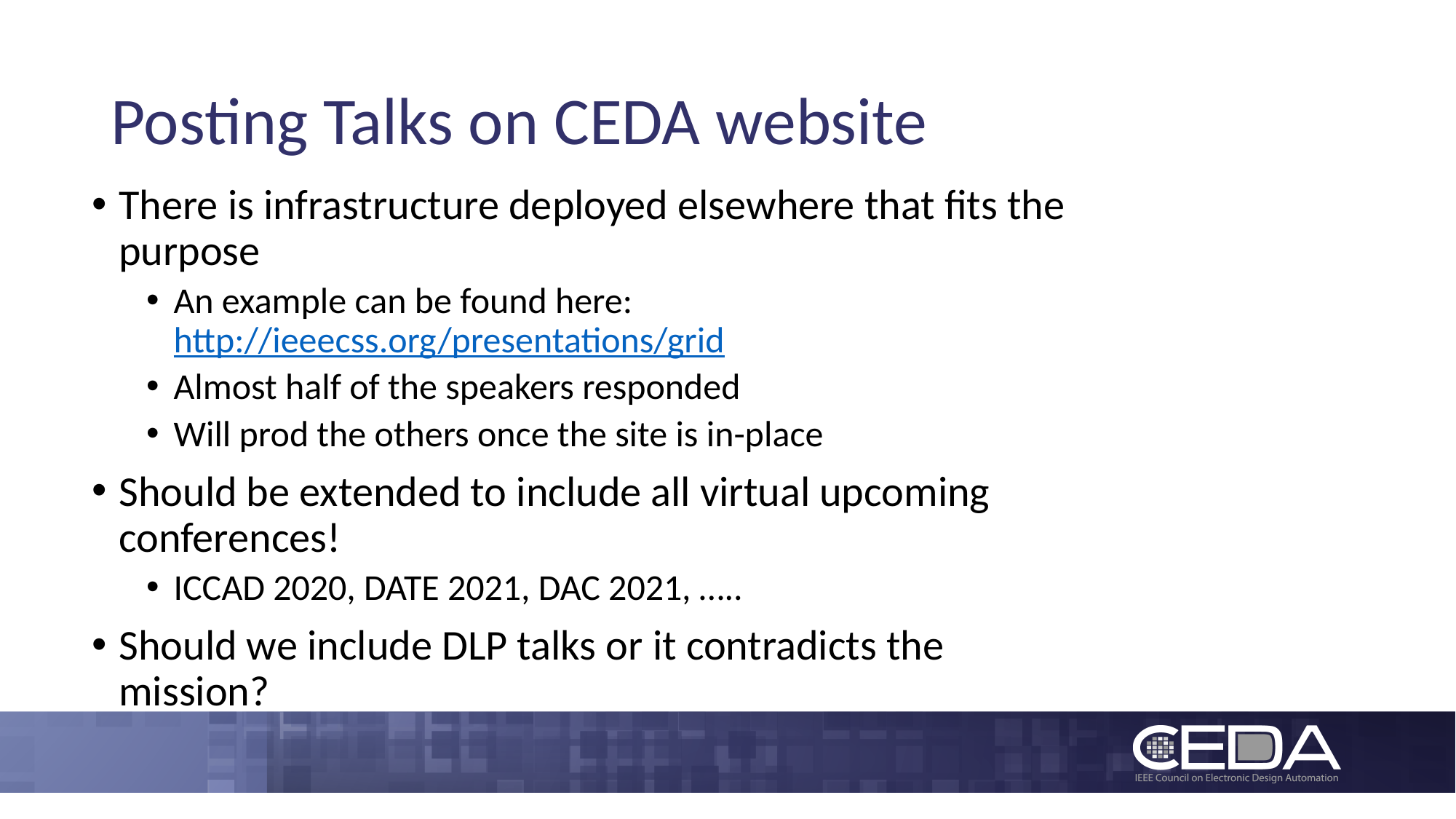

# Posting Talks on CEDA website
There is infrastructure deployed elsewhere that fits the purpose
An example can be found here: http://ieeecss.org/presentations/grid
Almost half of the speakers responded
Will prod the others once the site is in-place
Should be extended to include all virtual upcoming conferences!
ICCAD 2020, DATE 2021, DAC 2021, …..
Should we include DLP talks or it contradicts the mission?